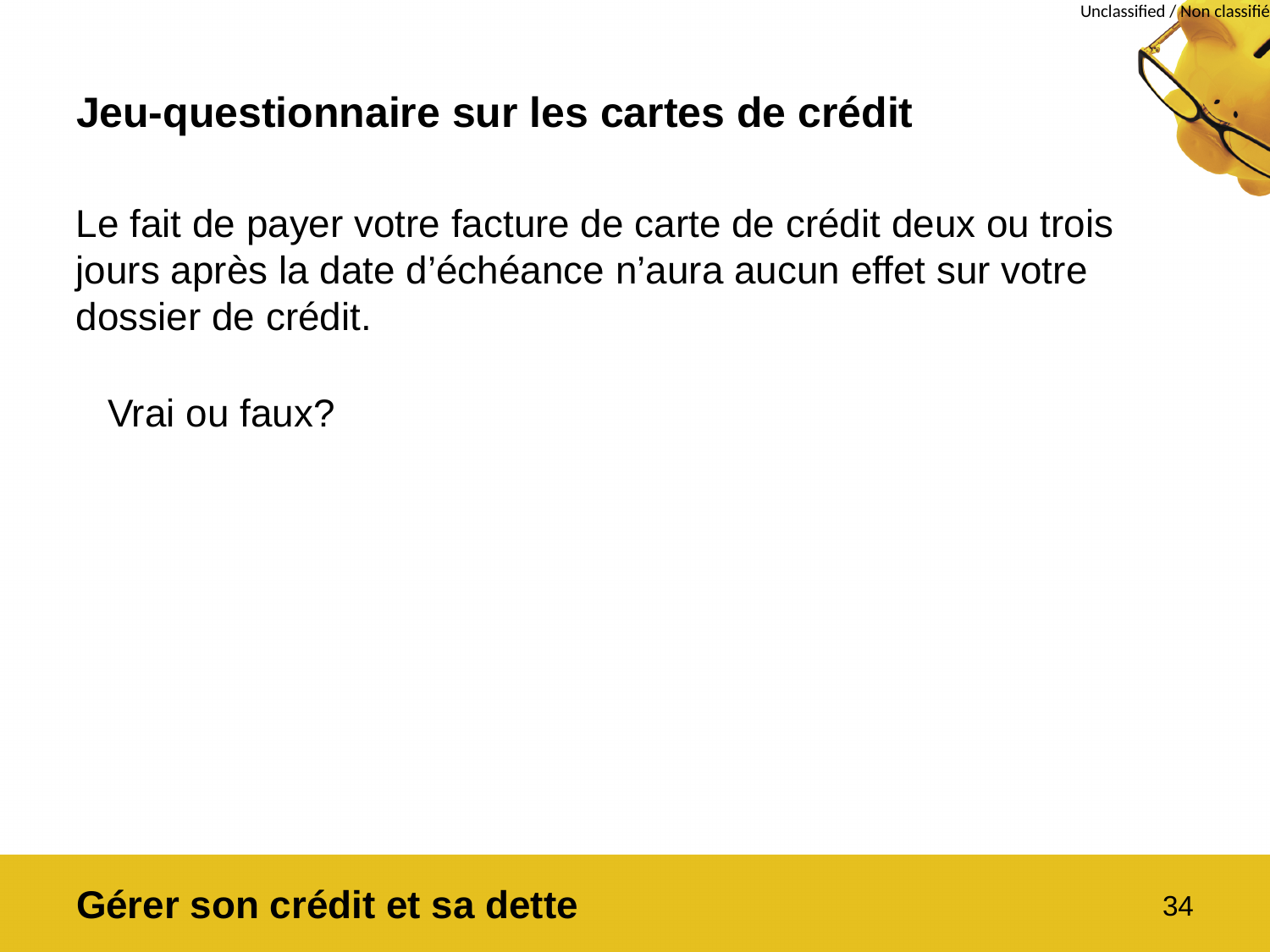

# Jeu-questionnaire sur les cartes de crédit

Le fait de payer votre facture de carte de crédit deux ou trois jours après la date d’échéance n’aura aucun effet sur votre dossier de crédit.

	Vrai ou faux?

Gérer son crédit et sa dette
34